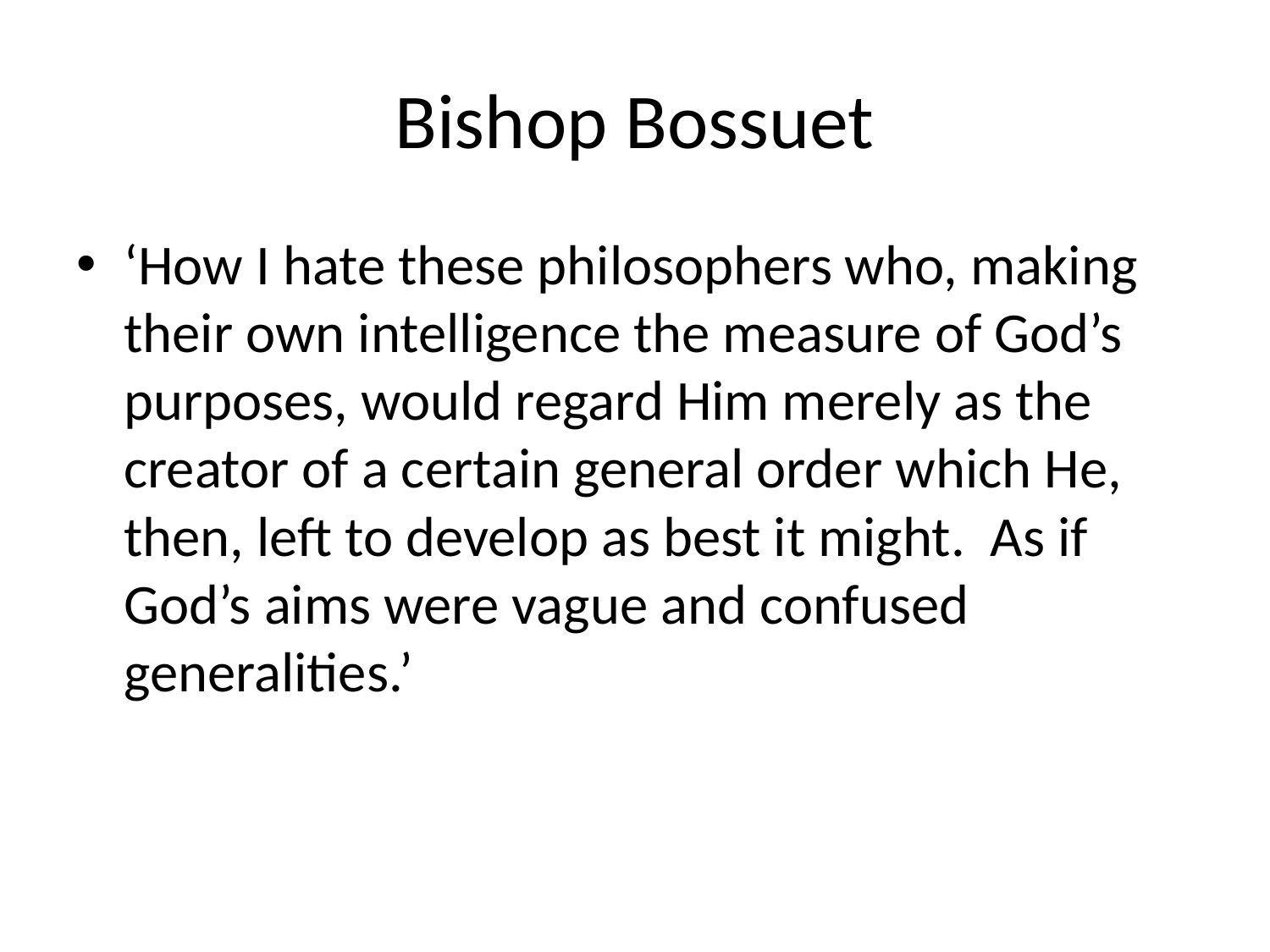

# Bishop Bossuet
‘How I hate these philosophers who, making their own intelligence the measure of God’s purposes, would regard Him merely as the creator of a certain general order which He, then, left to develop as best it might.  As if God’s aims were vague and confused generalities.’